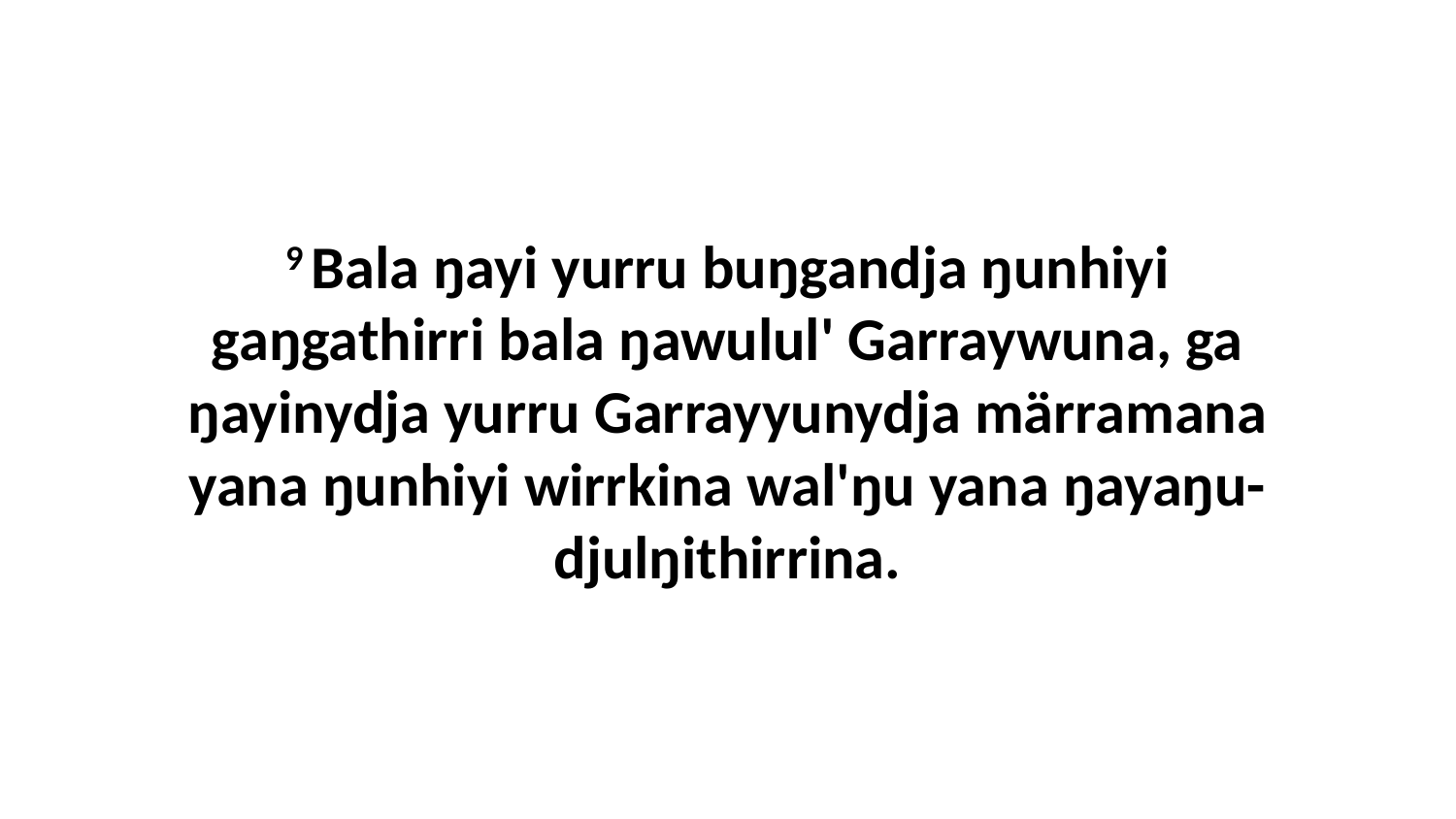

9 Bala ŋayi yurru buŋgandja ŋunhiyi gaŋgathirri bala ŋawulul' Garraywuna, ga ŋayinydja yurru Garrayyunydja märramana yana ŋunhiyi wirrkina wal'ŋu yana ŋayaŋu-djulŋithirrina.